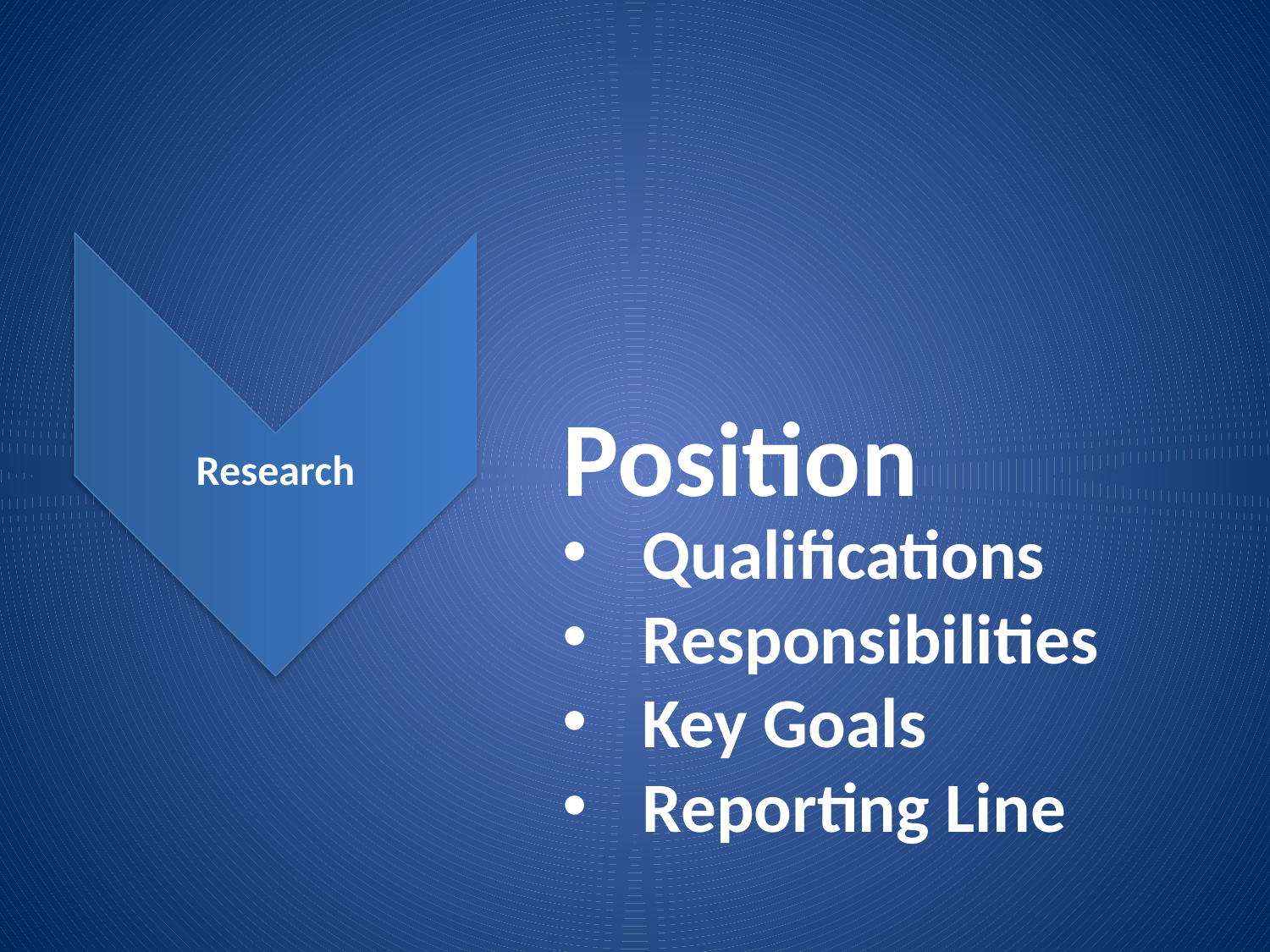

Research
Position
Qualifications
Responsibilities
Key Goals
Reporting Line